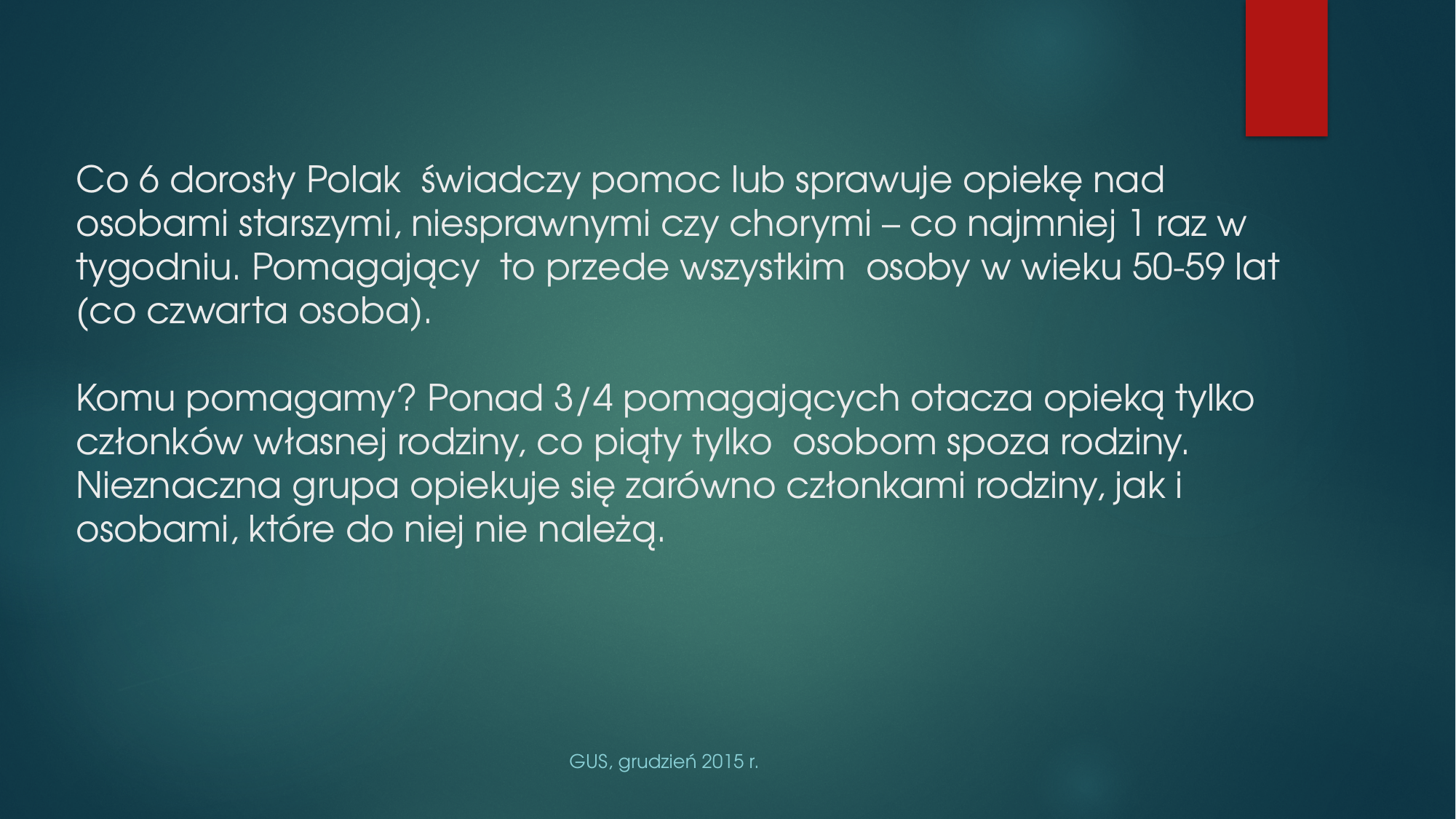

# Co 6 dorosły Polak  świadczy pomoc lub sprawuje opiekę nad osobami starszymi, niesprawnymi czy chorymi – co najmniej 1 raz w tygodniu. Pomagający  to przede wszystkim  osoby w wieku 50-59 lat (co czwarta osoba). Komu pomagamy? Ponad 3/4 pomagających otacza opieką tylko członków własnej rodziny, co piąty tylko  osobom spoza rodziny. Nieznaczna grupa opiekuje się zarówno członkami rodziny, jak i osobami, które do niej nie należą.

GUS, grudzień 2015 r.